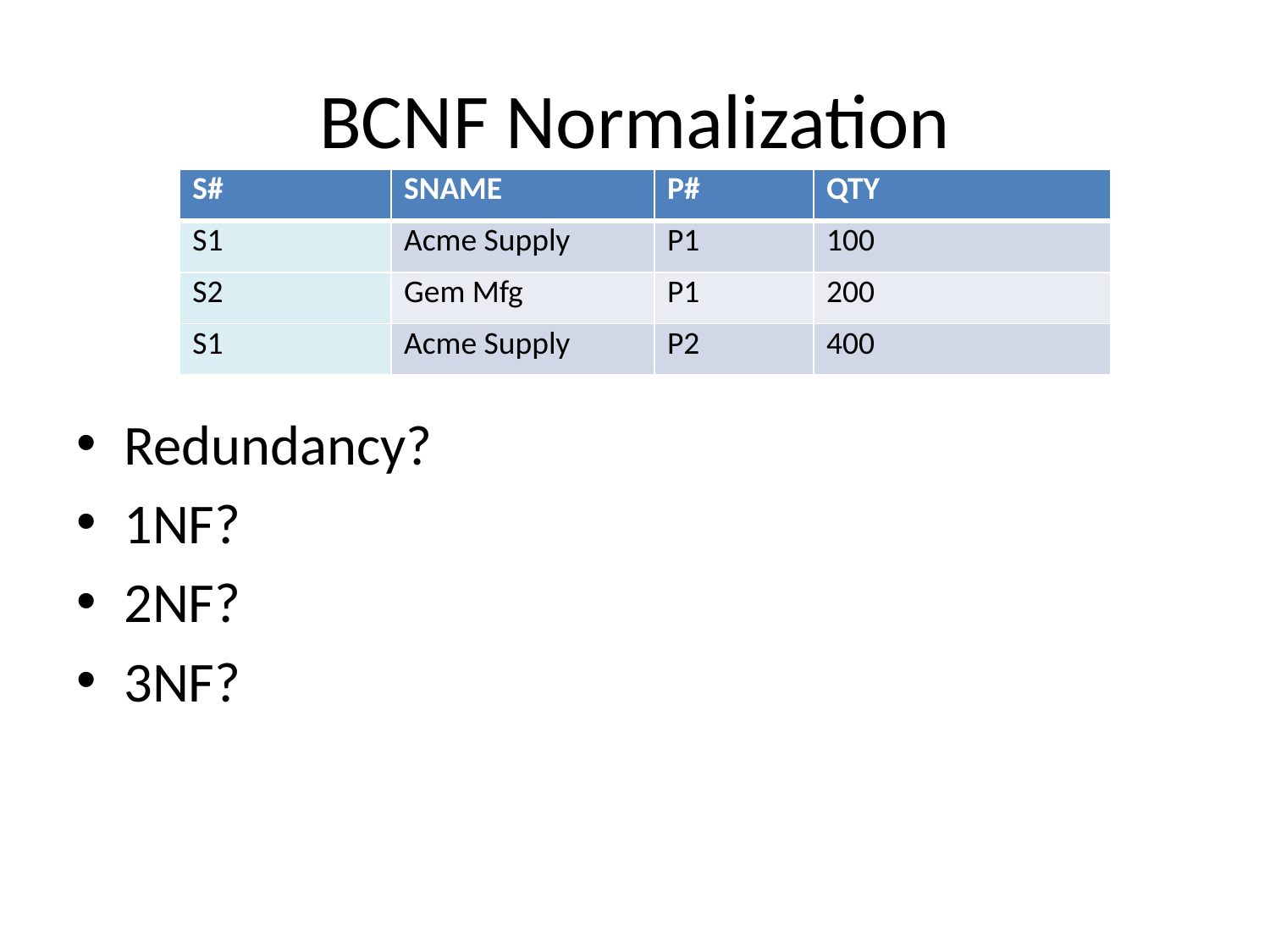

# BCNF Normalization
| S# | SNAME | P# | QTY |
| --- | --- | --- | --- |
| S1 | Acme Supply | P1 | 100 |
| S2 | Gem Mfg | P1 | 200 |
| S1 | Acme Supply | P2 | 400 |
Redundancy?
1NF?
2NF?
3NF?